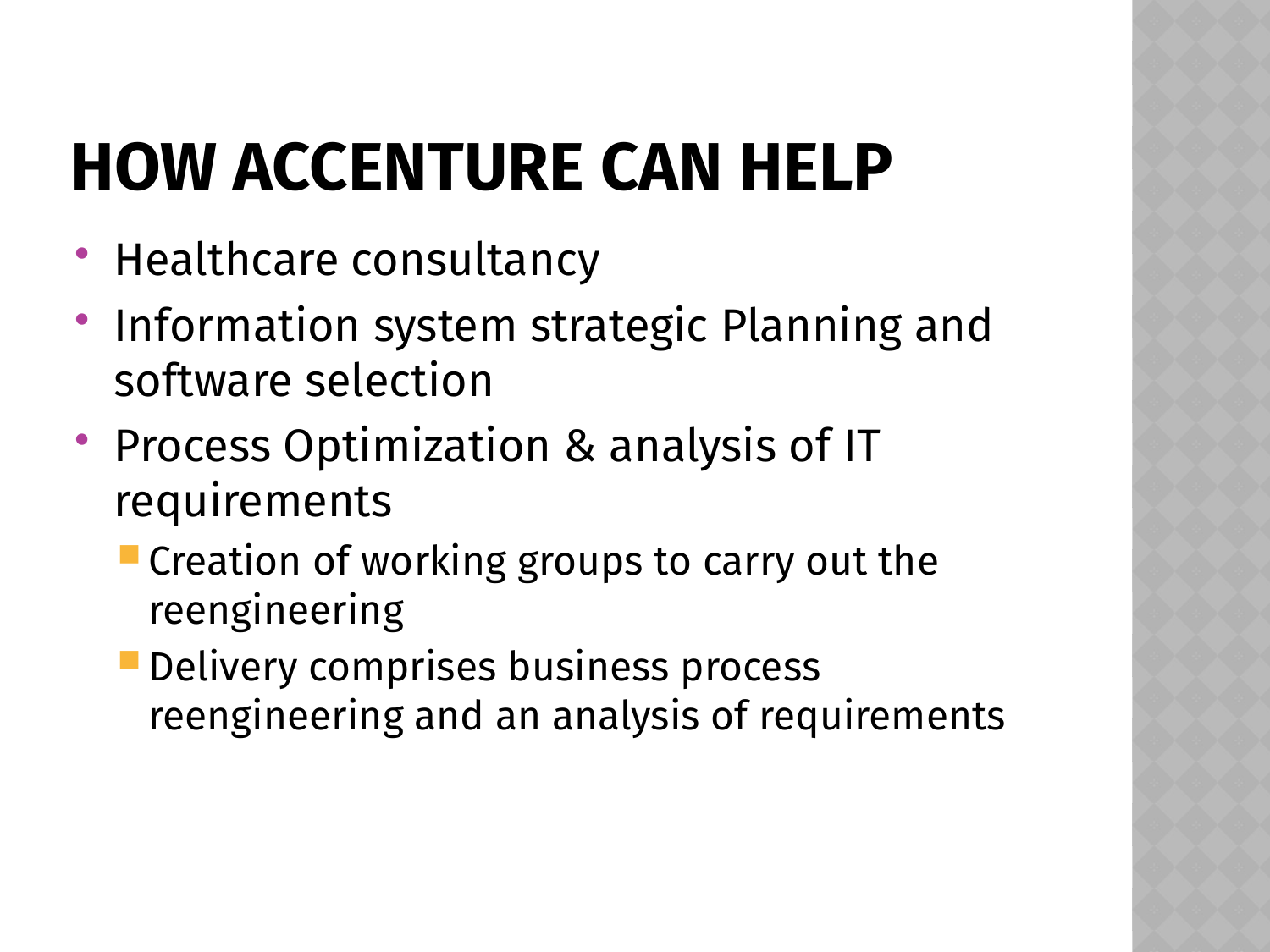

# How Accenture can help
Healthcare consultancy
Information system strategic Planning and software selection
Process Optimization & analysis of IT requirements
Creation of working groups to carry out the reengineering
Delivery comprises business process reengineering and an analysis of requirements